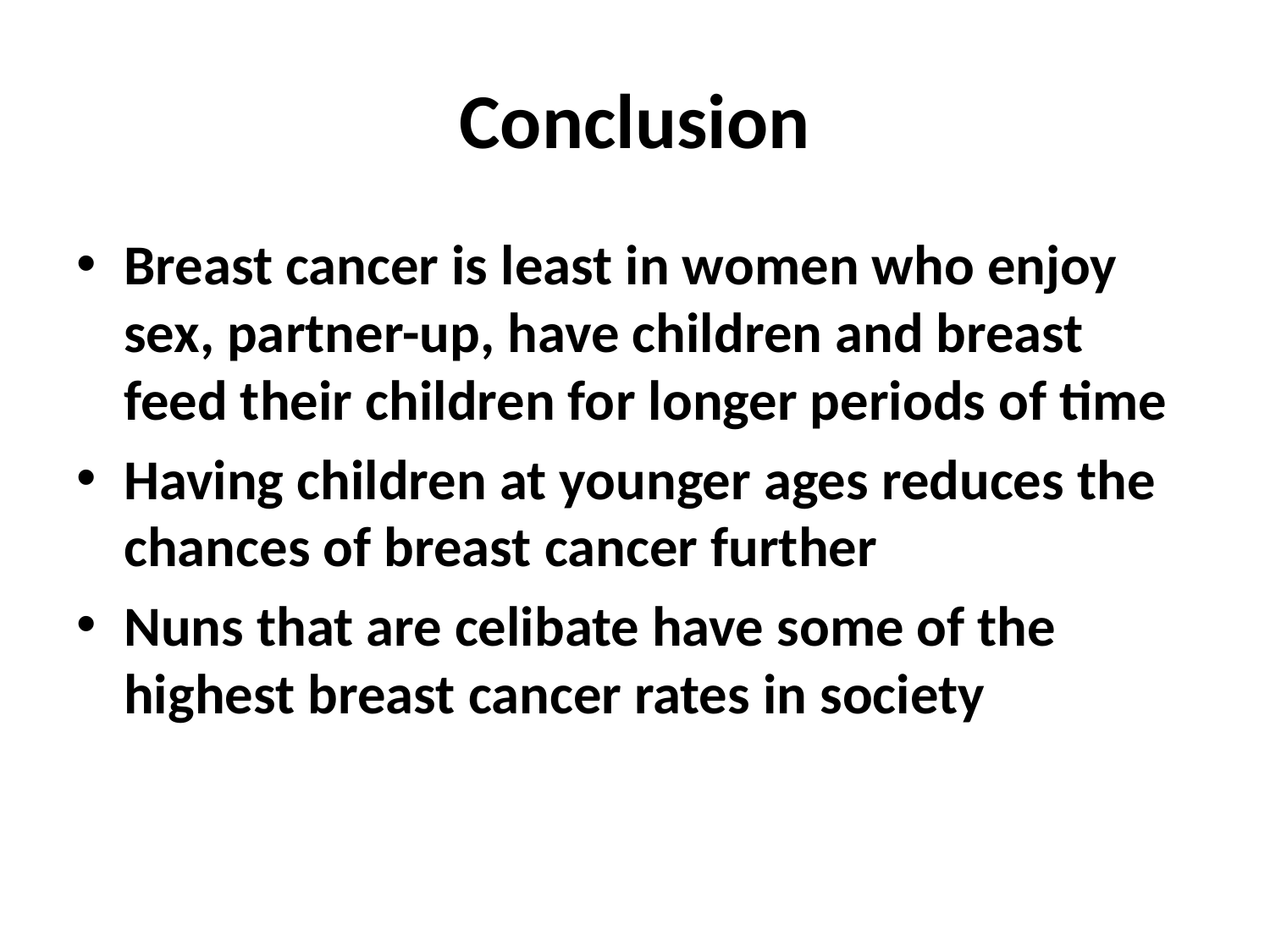

# Conclusion
Breast cancer is least in women who enjoy sex, partner-up, have children and breast feed their children for longer periods of time
Having children at younger ages reduces the chances of breast cancer further
Nuns that are celibate have some of the highest breast cancer rates in society